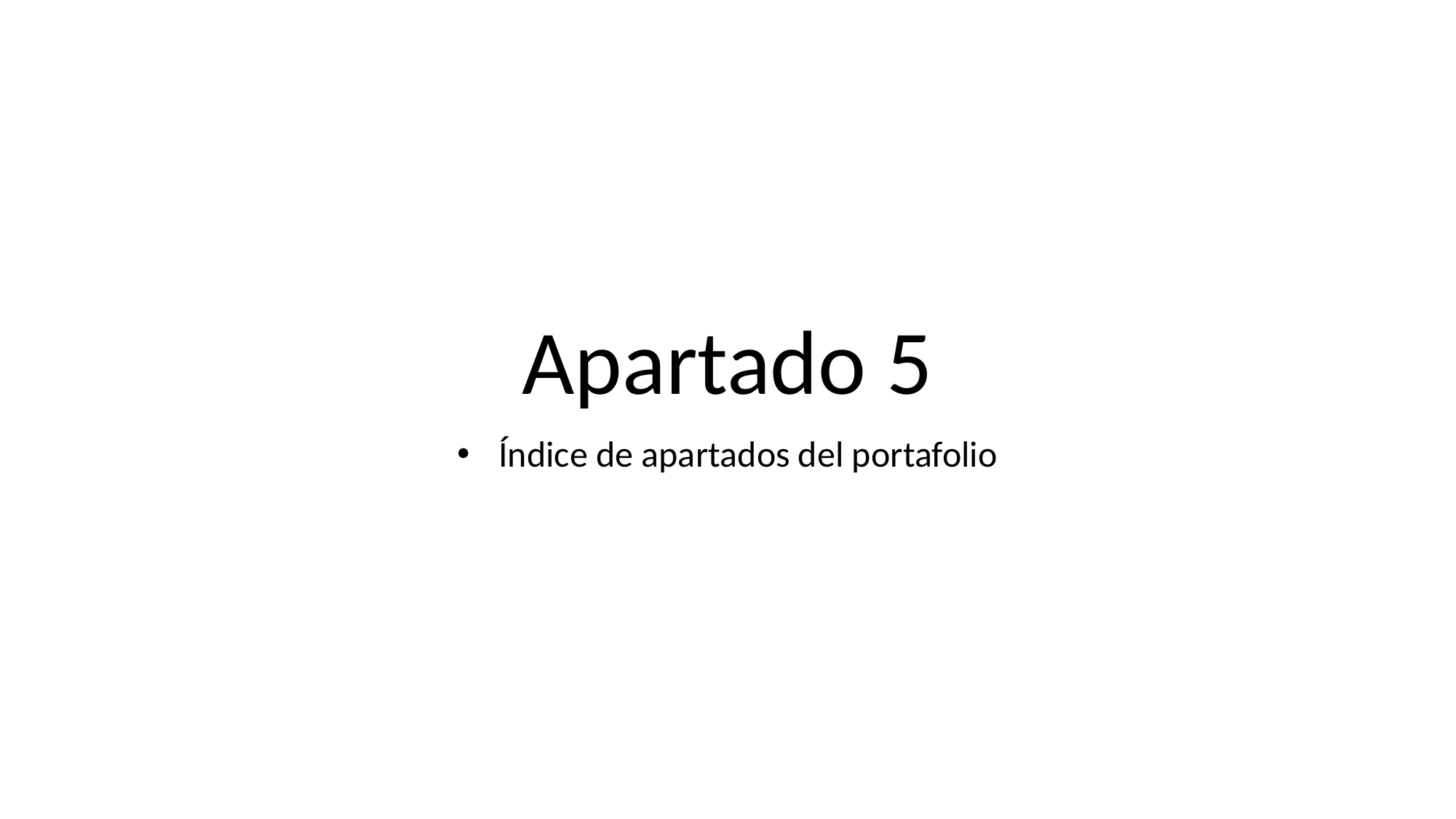

# Apartado 5
Índice de apartados del portafolio